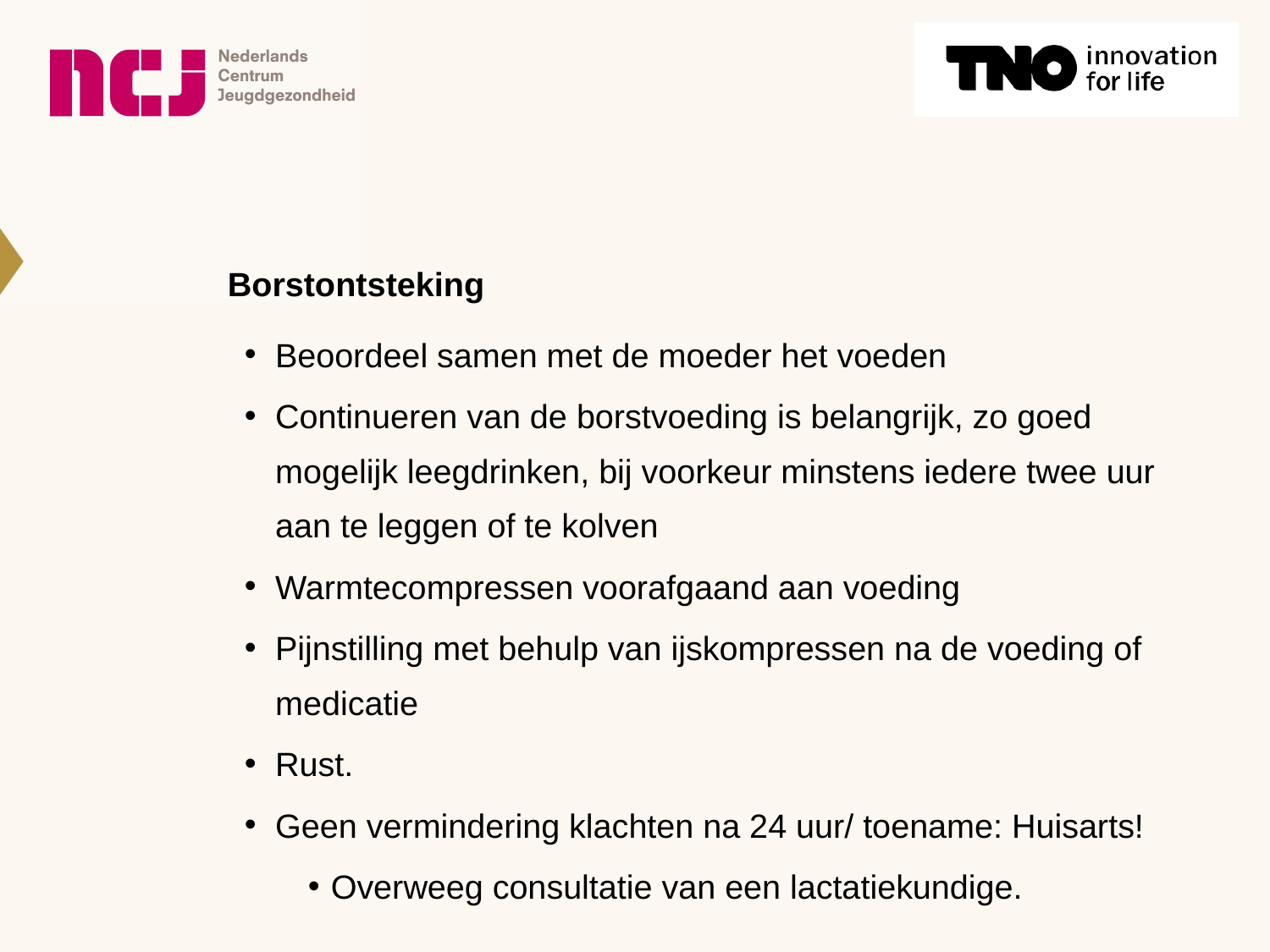

# Borstontsteking
Beoordeel samen met de moeder het voeden
Continueren van de borstvoeding is belangrijk, zo goed mogelijk leegdrinken, bij voorkeur minstens iedere twee uur aan te leggen of te kolven
Warmtecompressen voorafgaand aan voeding
Pijnstilling met behulp van ijskompressen na de voeding of medicatie
Rust.
Geen vermindering klachten na 24 uur/ toename: Huisarts!
Overweeg consultatie van een lactatiekundige.